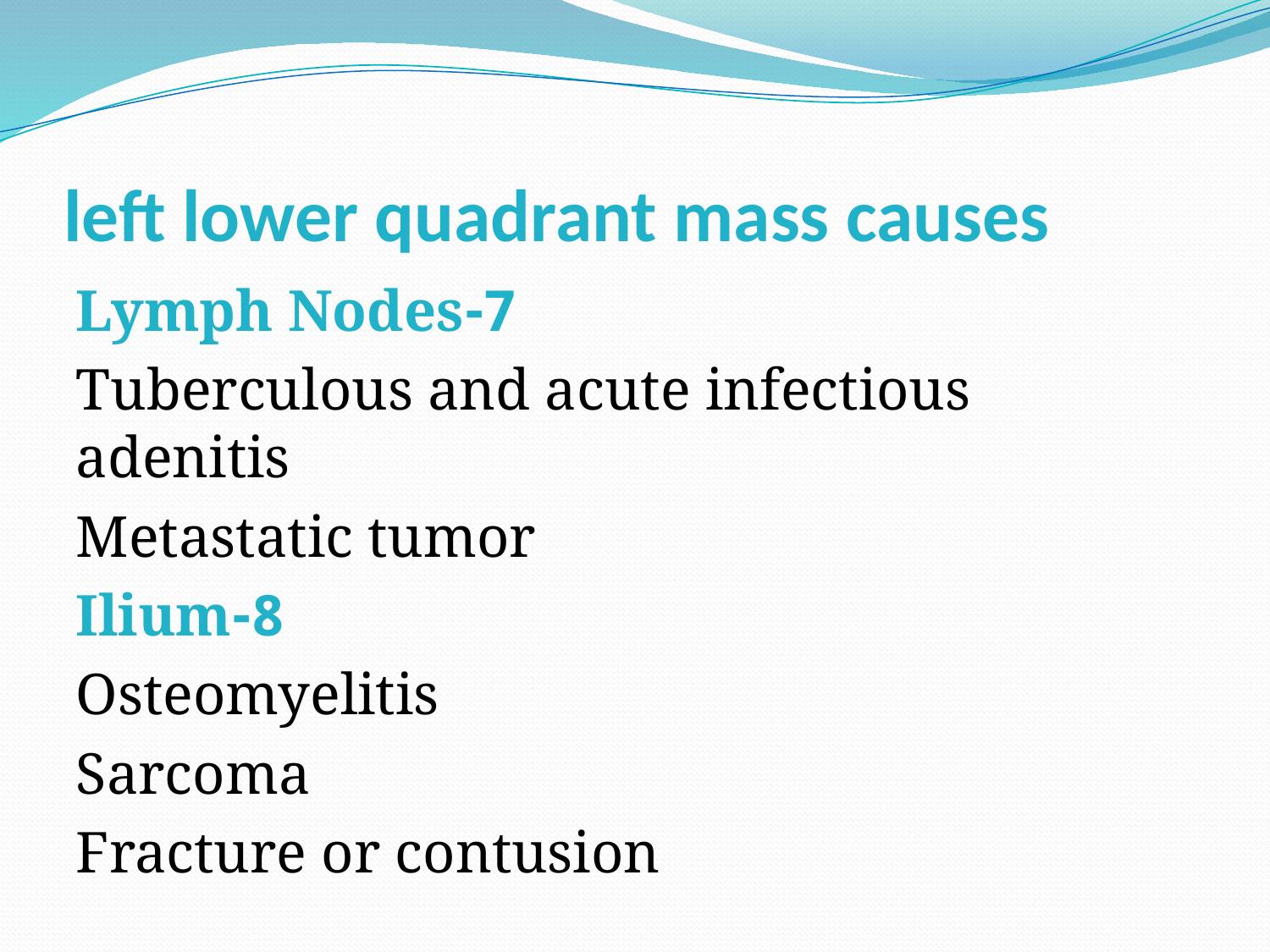

# left lower quadrant mass causes
7-Lymph Nodes
 Tuberculous and acute infectious adenitis
Metastatic tumor
8-Ilium
Osteomyelitis
Sarcoma
Fracture or contusion